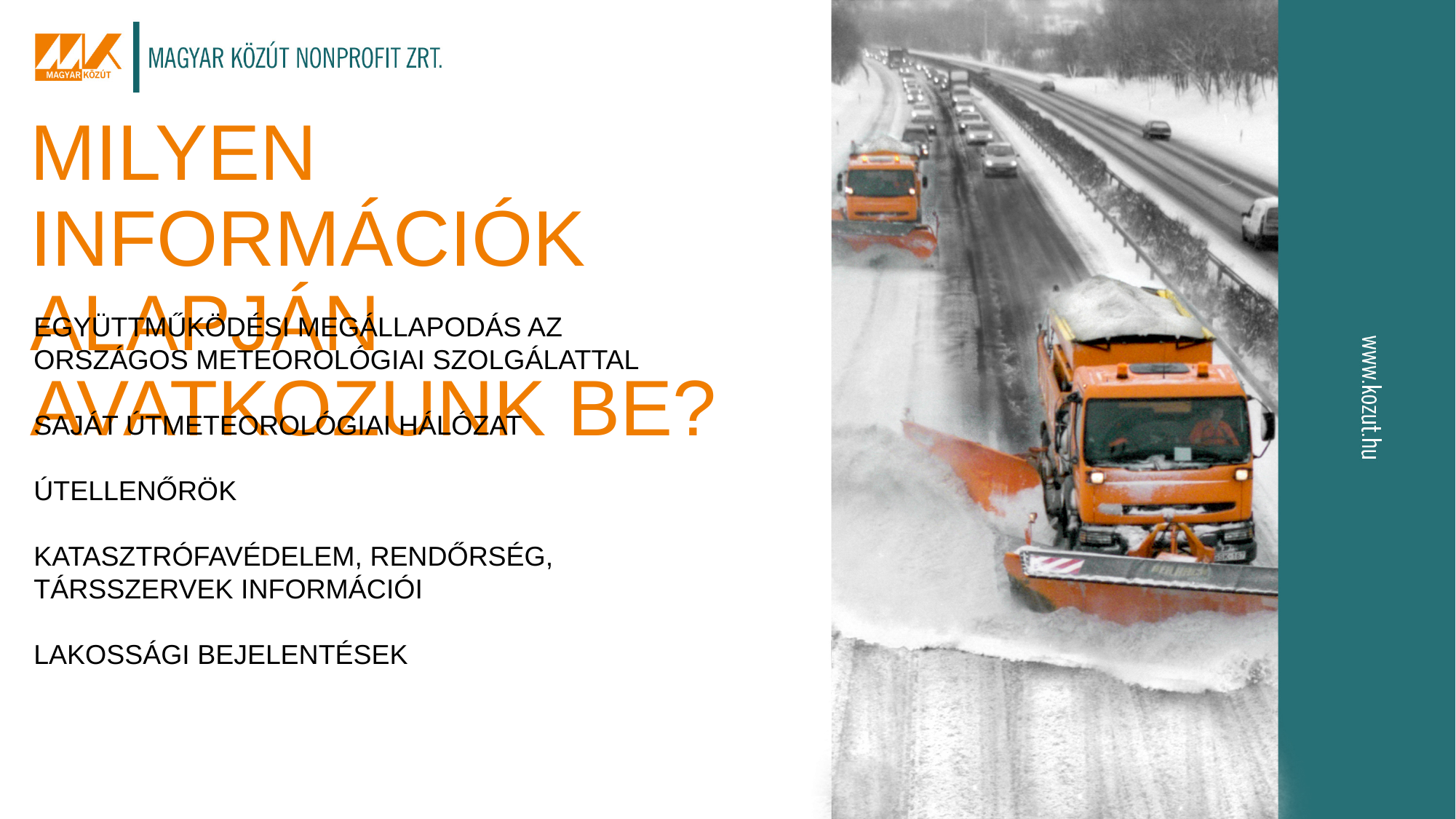

MILYEN INFORMÁCIÓK ALAPJÁN AVATKOZUNK BE?
EGYÜTTMŰKÖDÉSI MEGÁLLAPODÁS AZ ORSZÁGOS METEOROLÓGIAI SZOLGÁLATTAL

SAJÁT ÚTMETEOROLÓGIAI HÁLÓZAT

ÚTELLENŐRÖK

KATASZTRÓFAVÉDELEM, RENDŐRSÉG, TÁRSSZERVEK INFORMÁCIÓI

LAKOSSÁGI BEJELENTÉSEK